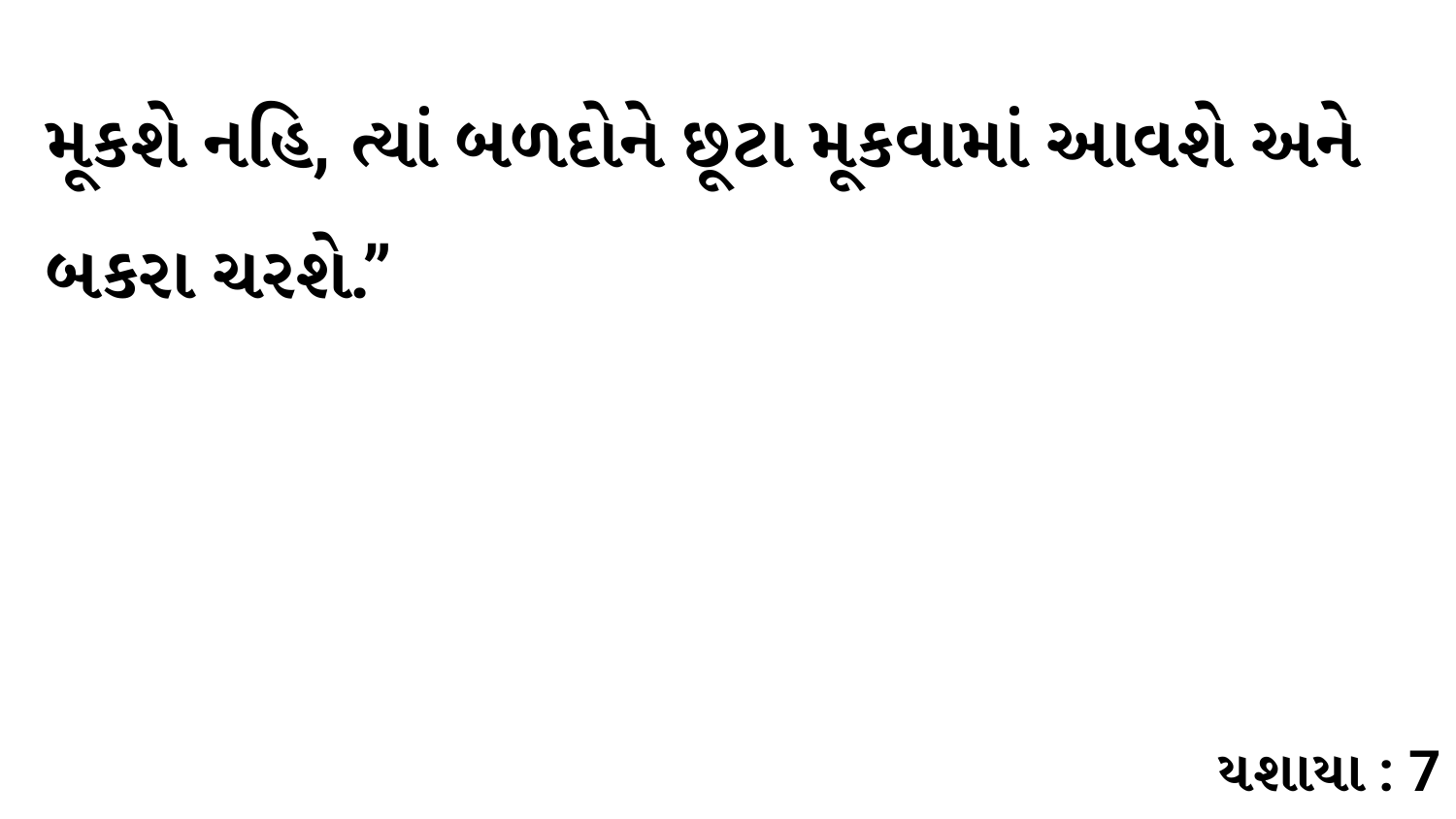

મૂકશે નહિ, ત્યાં બળદોને છૂટા મૂકવામાં આવશે અને બકરા ચરશે.”
યશાયા : 7